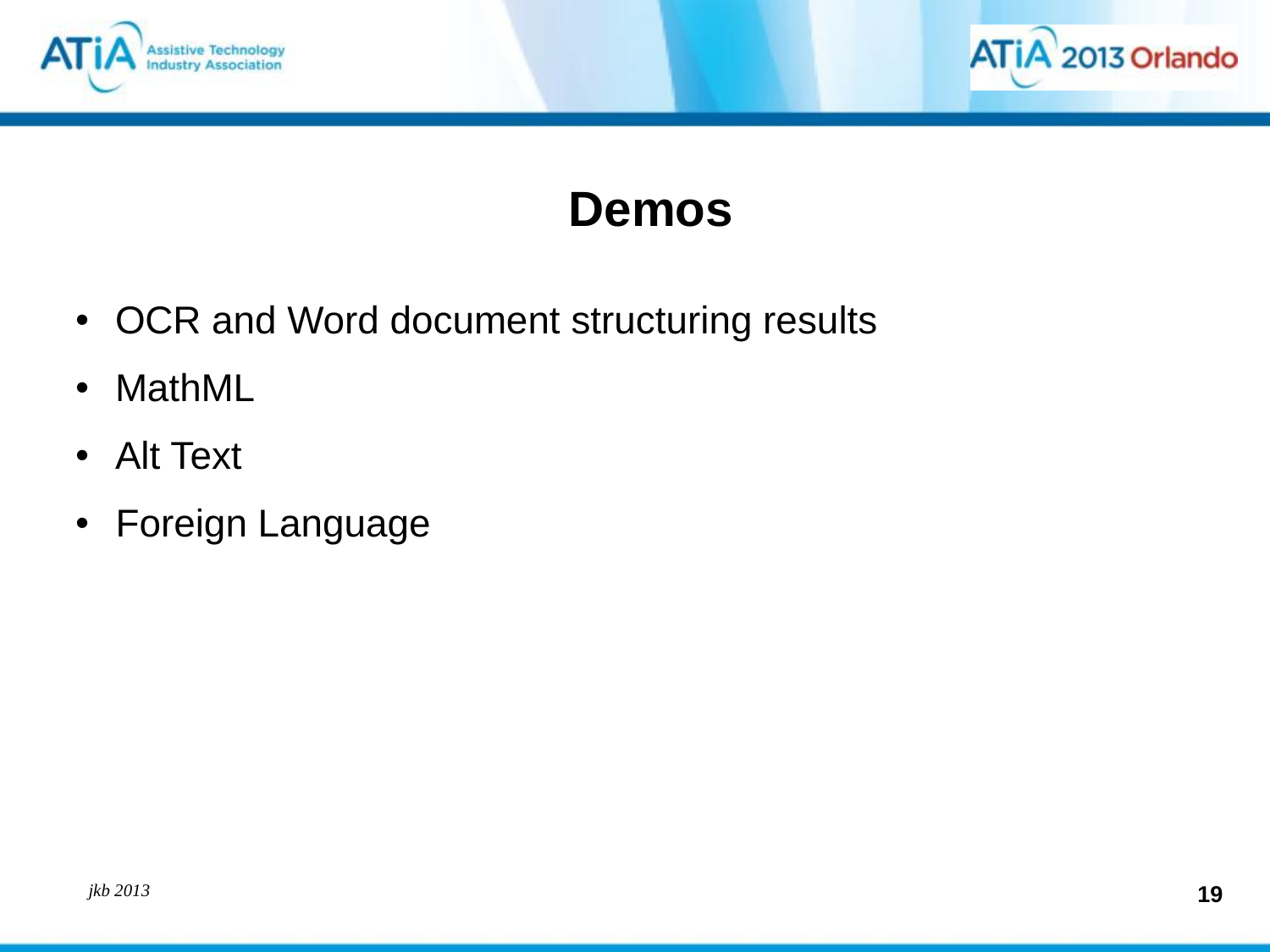

# Demos
OCR and Word document structuring results
MathML
Alt Text
Foreign Language
19